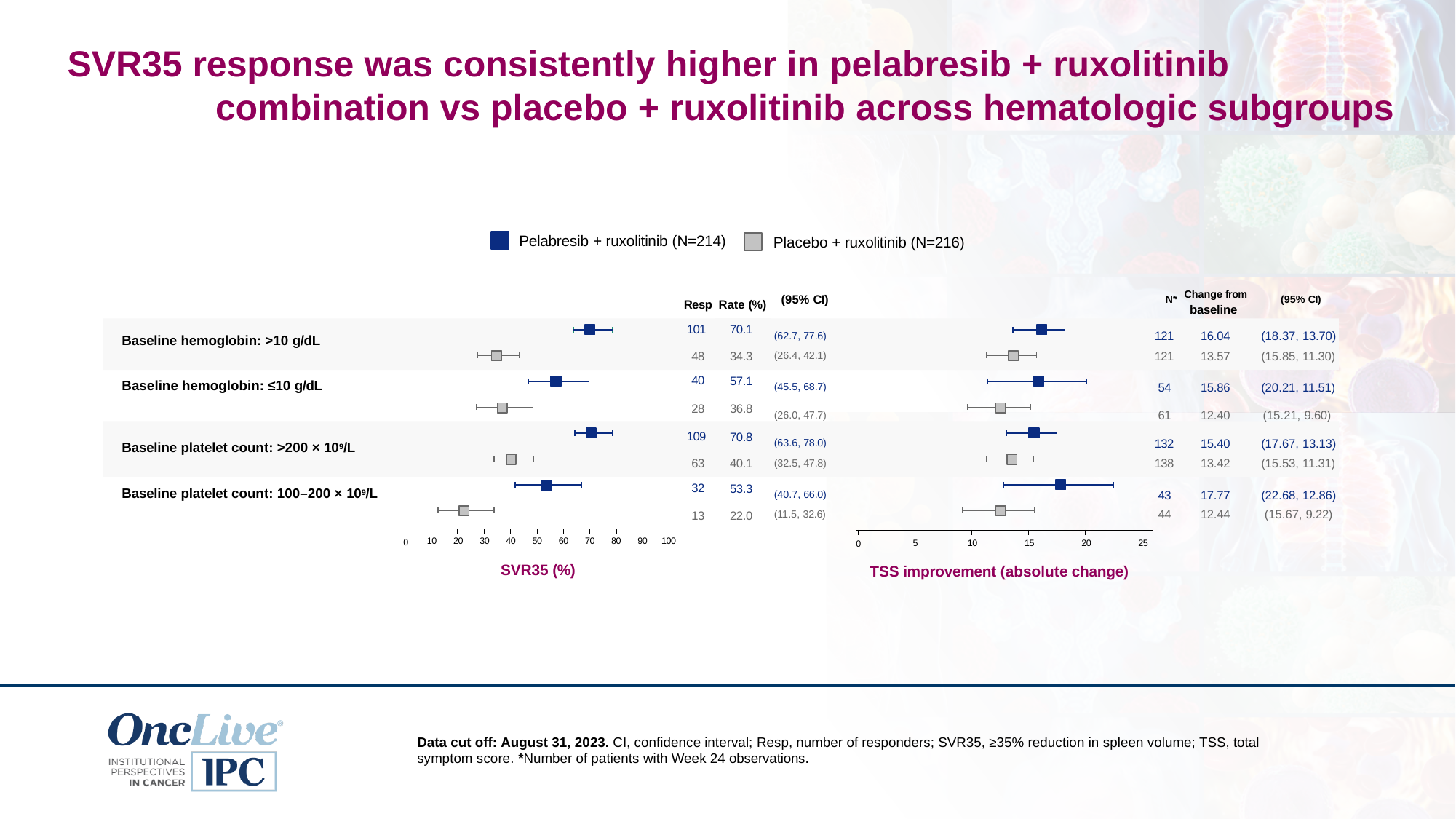

SVR35 response was consistently higher in pelabresib + ruxolitinib combination vs placebo + ruxolitinib across hematologic subgroups
Pelabresib + ruxolitinib (N=214)
Placebo + ruxolitinib (N=216)

| Resp | Rate (%) | (95% CI) N\* Change from (95% CI) baseline |
| --- | --- | --- |
| 101 Baseline hemoglobin: >10 g/dL | 70.1 | (62.7, 77.6) 121 16.04 (18.37, 13.70) |
|  |  |  |
| 48 | 34.3 | (26.4, 42.1) 121 13.57 (15.85, 11.30) |
| 40 Baseline hemoglobin: ≤10 g/dL | 57.1 | (45.5, 68.7) 54 15.86 (20.21, 11.51) |
| 28 | 36.8 | (26.0, 47.7) 61 12.40 (15.21, 9.60) |
| 109 Baseline platelet count: >200 × 109/L | 70.8 | (63.6, 78.0) 132 15.40 (17.67, 13.13) |
|  |  |  |
| 63 | 40.1 | (32.5, 47.8) 138 13.42 (15.53, 11.31) |
| 32 Baseline platelet count: 100–200 × 109/L | 53.3 | (40.7, 66.0) 43 17.77 (22.68, 12.86) |
| 13 | 22.0 | (11.5, 32.6) 44 12.44 (15.67, 9.22) |

|  | 10 | 20 | 30 | 40 | 50 | 60 | 70 | 80 | 90 | 100 |
| --- | --- | --- | --- | --- | --- | --- | --- | --- | --- | --- |
| SVR35 (%) |  |  |  |  |  |  |  |  |  |  |

|  | 5 | 10 | 15 | 20 | 25 |
| --- | --- | --- | --- | --- | --- |
| TSS improvement (absolute change) |  |  |  |  |  |

0
0
Data cut off: August 31, 2023. CI, confidence interval; Resp, number of responders; SVR35, ≥35% reduction in spleen volume; TSS, total symptom score. *Number of patients with Week 24 observations.